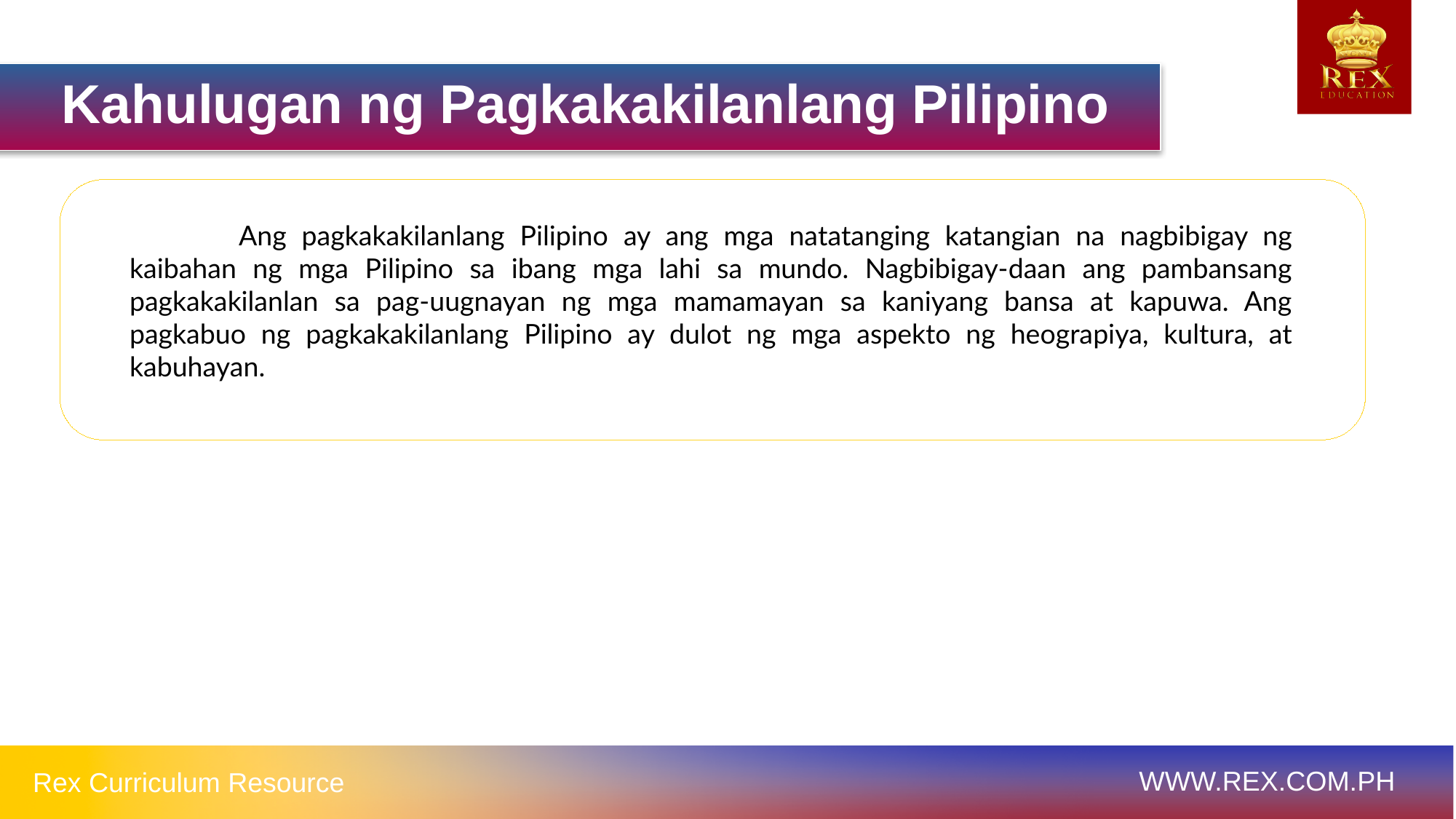

Kahulugan ng Pagkakakilanlang Pilipino

	Ang pagkakakilanlang Pilipino ay ang mga natatanging katangian na nagbibigay ng kaibahan ng mga Pilipino sa ibang mga lahi sa mundo. Nagbibigay-daan ang pambansang pagkakakilanlan sa pag-uugnayan ng mga mamamayan sa kaniyang bansa at kapuwa. Ang pagkabuo ng pagkakakilanlang Pilipino ay dulot ng mga aspekto ng heograpiya, kultura, at kabuhayan.